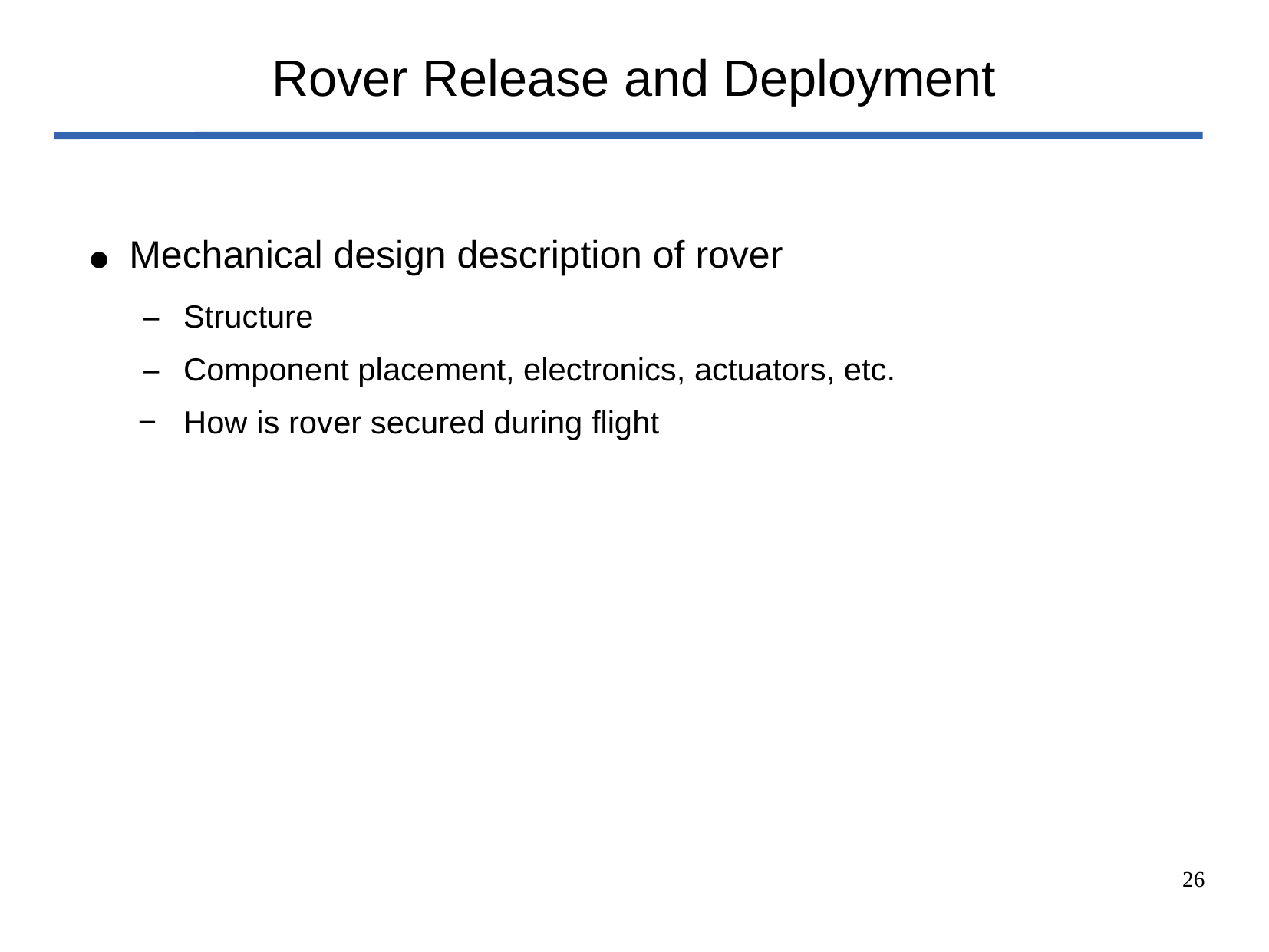

# Rover Release and Deployment
Mechanical design description of rover
Structure
Component placement, electronics, actuators, etc.
How is rover secured during flight
26